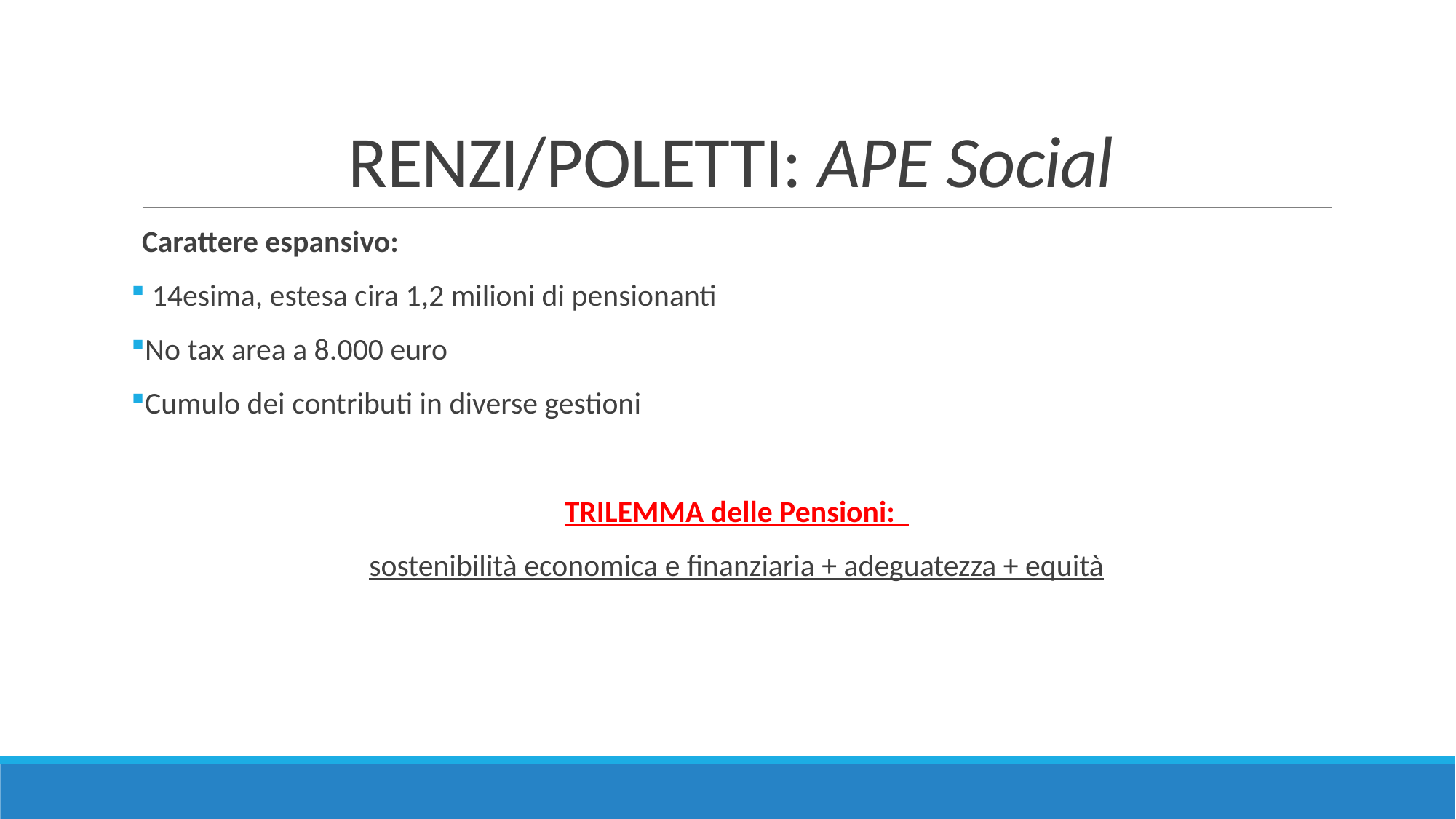

# RENZI/POLETTI: APE Social
Carattere espansivo:
 14esima, estesa cira 1,2 milioni di pensionanti
No tax area a 8.000 euro
Cumulo dei contributi in diverse gestioni

TRILEMMA delle Pensioni:
sostenibilità economica e finanziaria + adeguatezza + equità